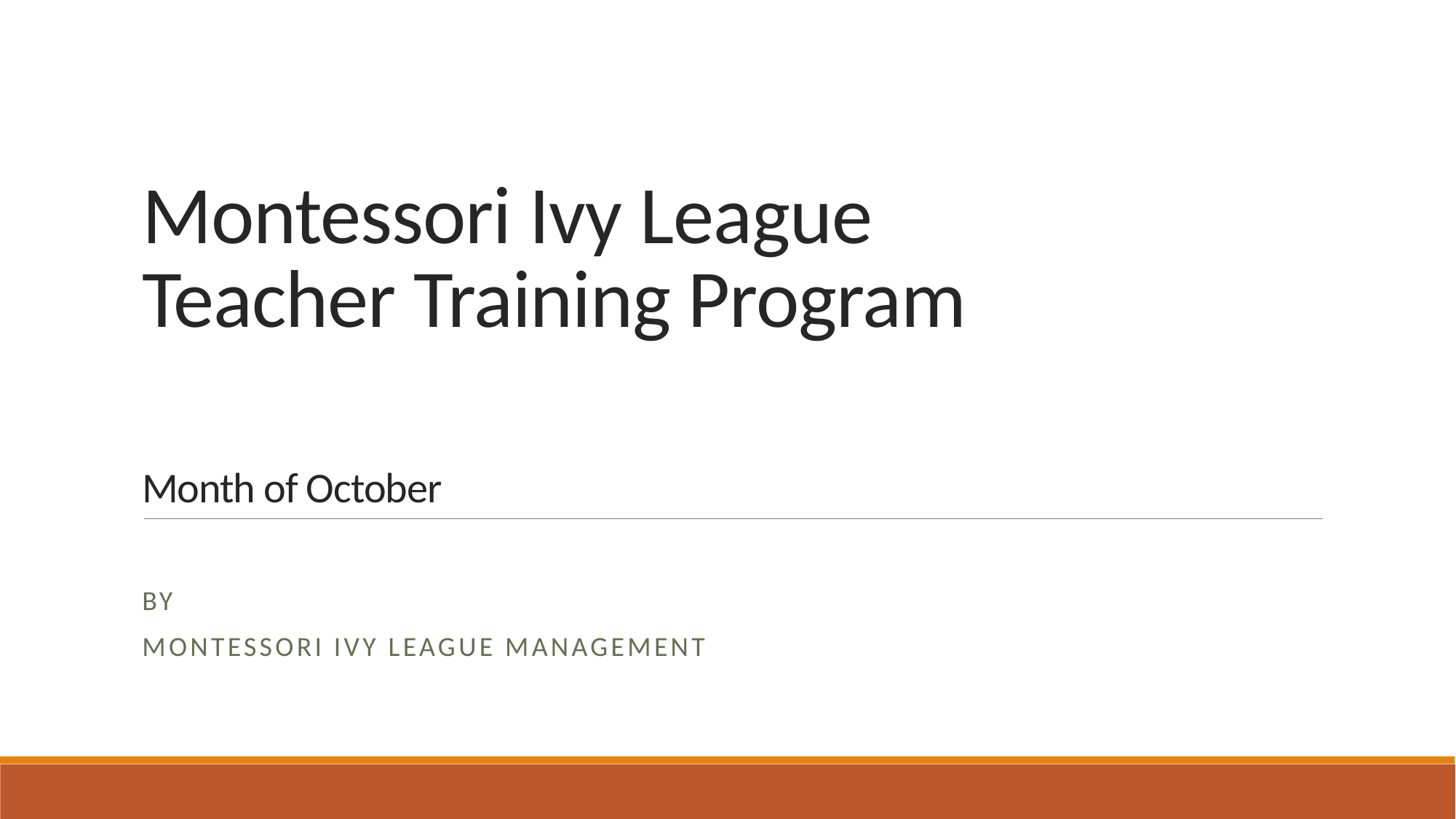

# Montessori Ivy League Teacher Training Program Month of October

By
Montessori Ivy League Management